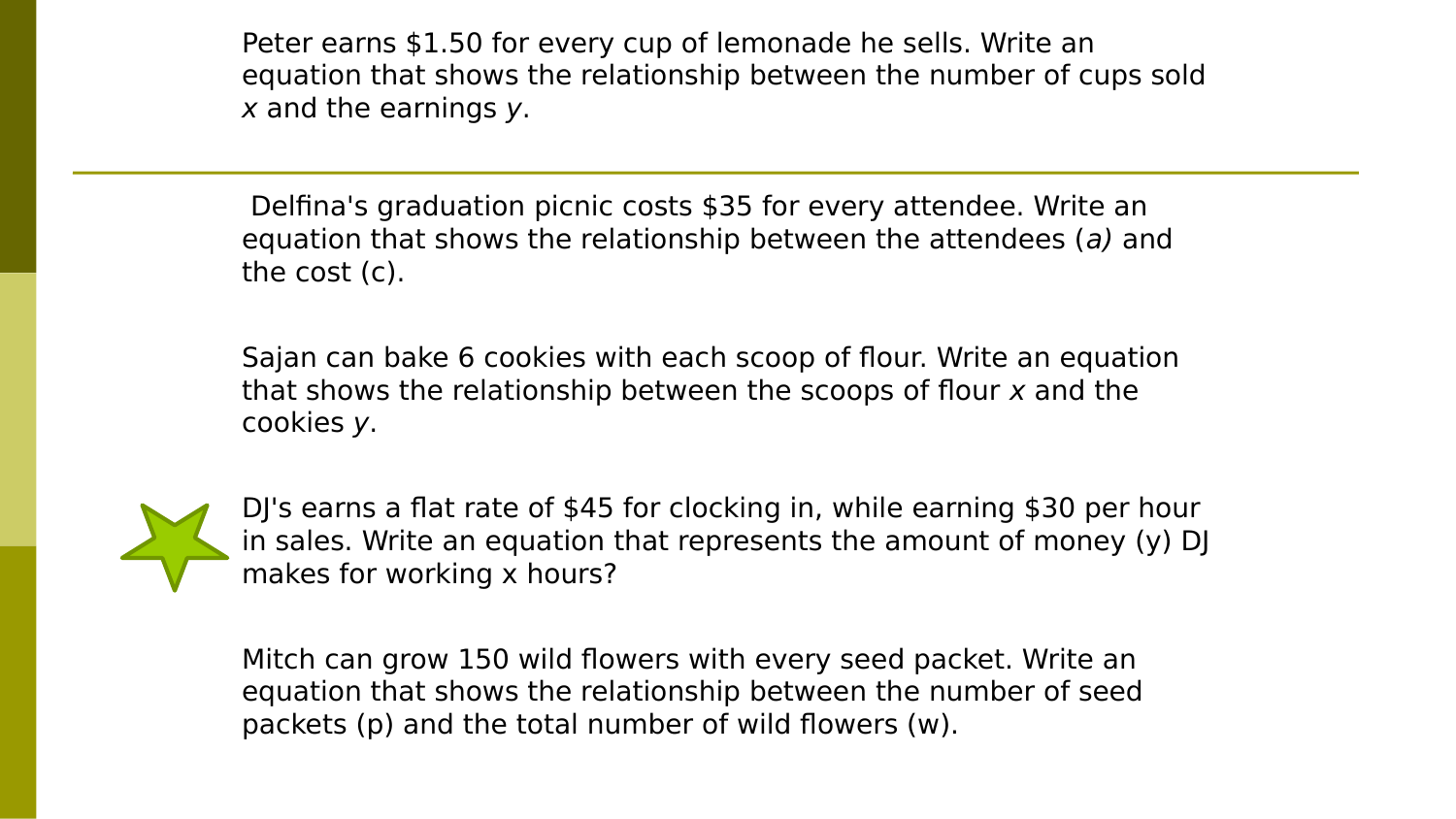

Peter earns $1.50 for every cup of lemonade he sells. Write an equation that shows the relationship between the number of cups sold x and the earnings y.

 Delfina's graduation picnic costs $35 for every attendee. Write an equation that shows the relationship between the attendees (a) and the cost (c).

Sajan can bake 6 cookies with each scoop of flour. Write an equation that shows the relationship between the scoops of flour x and the cookies y.

DJ's earns a flat rate of $45 for clocking in, while earning $30 per hour in sales. Write an equation that represents the amount of money (y) DJ makes for working x hours?

Mitch can grow 150 wild flowers with every seed packet. Write an equation that shows the relationship between the number of seed packets (p) and the total number of wild flowers (w).